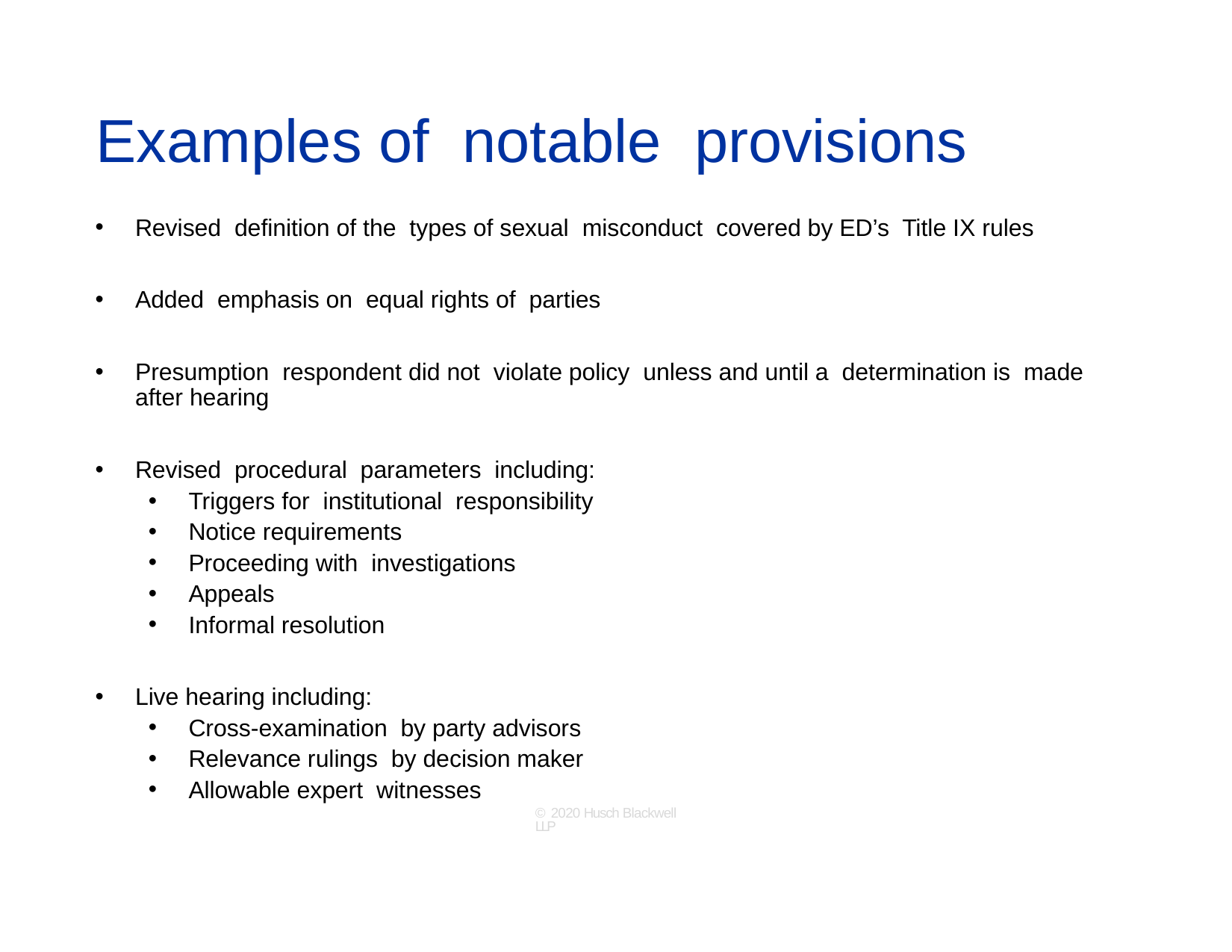

# Examples of  notable  provisions

Revised  definition of the  types of sexual  misconduct  covered by ED’s  Title IX rules

Added  emphasis on  equal rights of  parties

Presumption  respondent did not  violate policy  unless and until a  determination is  made after hearing

Revised  procedural  parameters  including:
Triggers for  institutional  responsibility
Notice requirements
Proceeding with  investigations
Appeals
Informal resolution

Live hearing including:
Cross-examination  by party advisors
Relevance rulings  by decision maker
Allowable expert  witnesses
© 2020 Husch Blackwell LLP